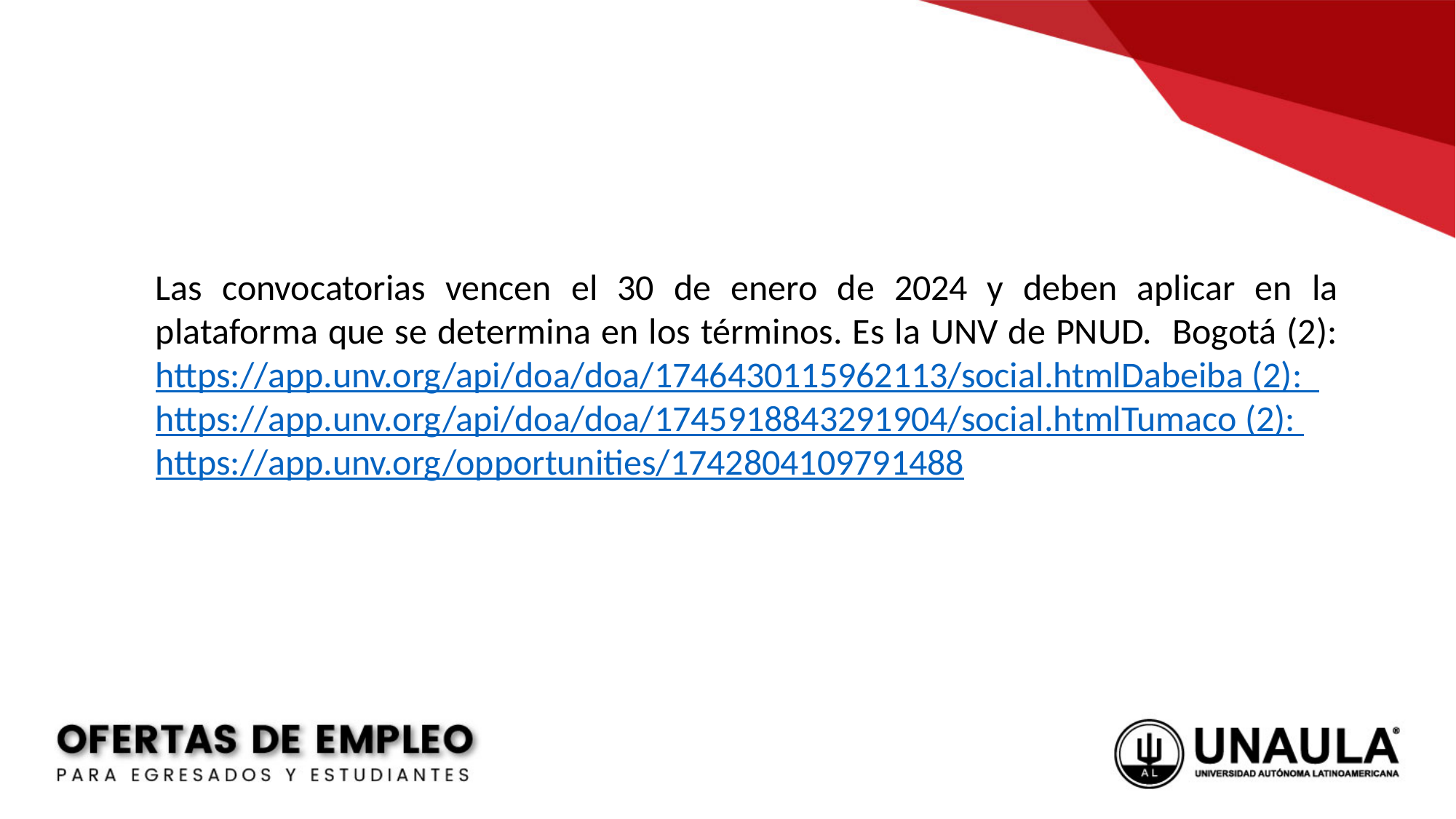

Las convocatorias vencen el 30 de enero de 2024 y deben aplicar en la plataforma que se determina en los términos. Es la UNV de PNUD.  Bogotá (2): https://app.unv.org/api/doa/doa/1746430115962113/social.htmlDabeiba (2):  https://app.unv.org/api/doa/doa/1745918843291904/social.htmlTumaco (2): https://app.unv.org/opportunities/1742804109791488